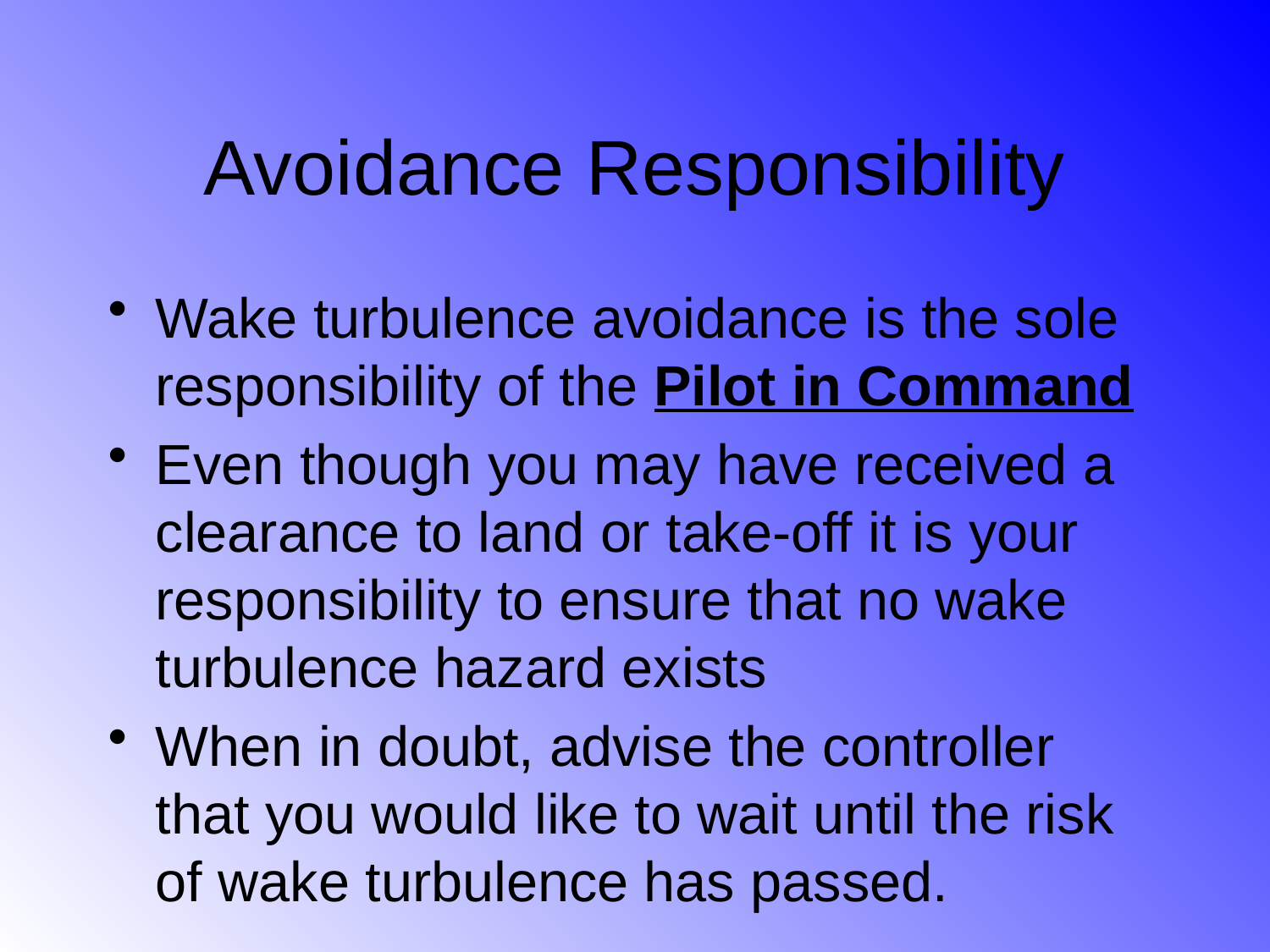

# Avoidance Responsibility
Wake turbulence avoidance is the sole responsibility of the Pilot in Command
Even though you may have received a clearance to land or take-off it is your responsibility to ensure that no wake turbulence hazard exists
When in doubt, advise the controller that you would like to wait until the risk of wake turbulence has passed.